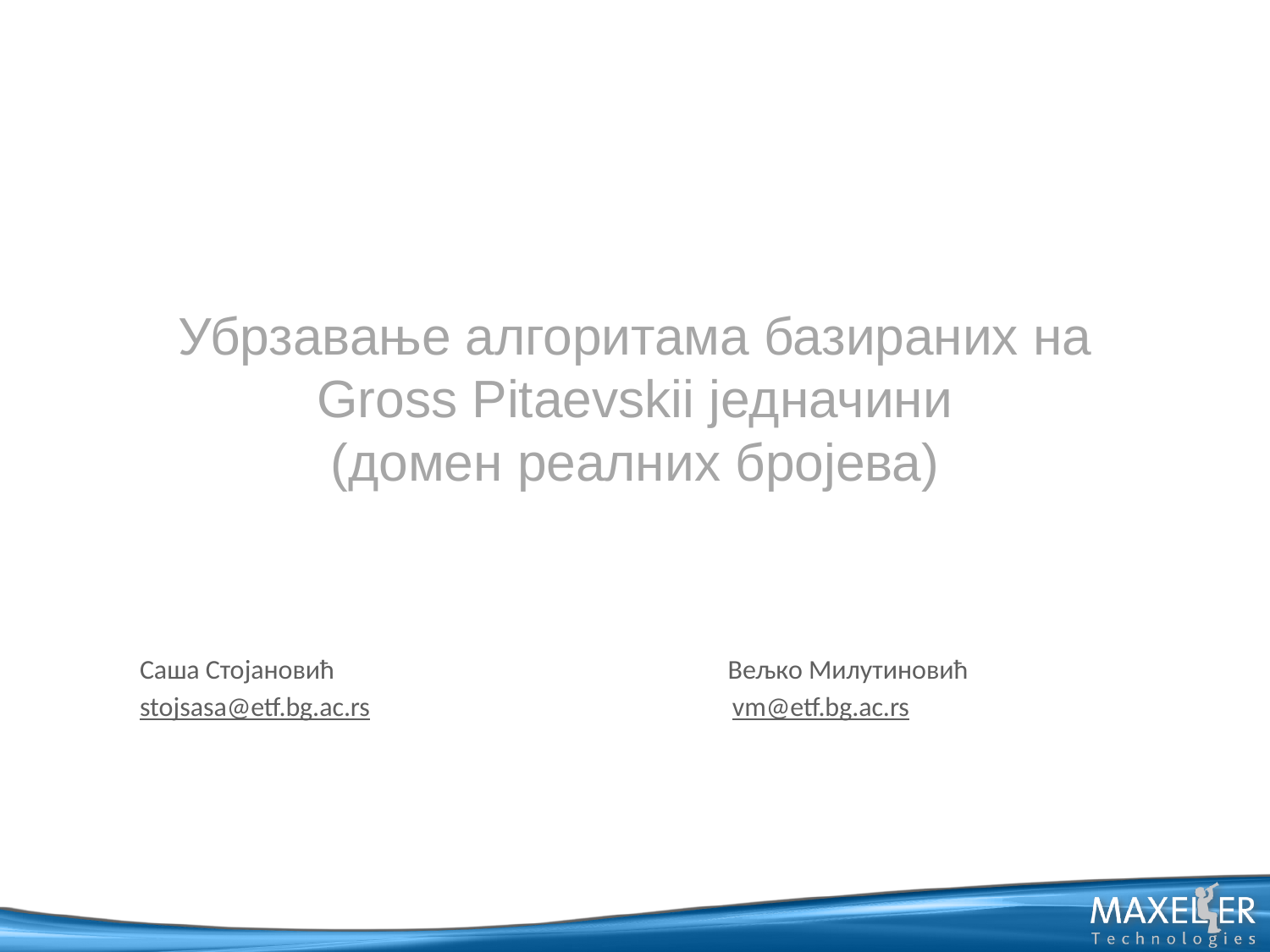

# Убрзавање алгоритама базираних на Gross Pitaevskii једначини (домен реалних бројева)
Саша Стојановић                                                                Вељко Милутиновић
stojsasa@etf.bg.ac.rs                                                           vm@etf.bg.ac.rs